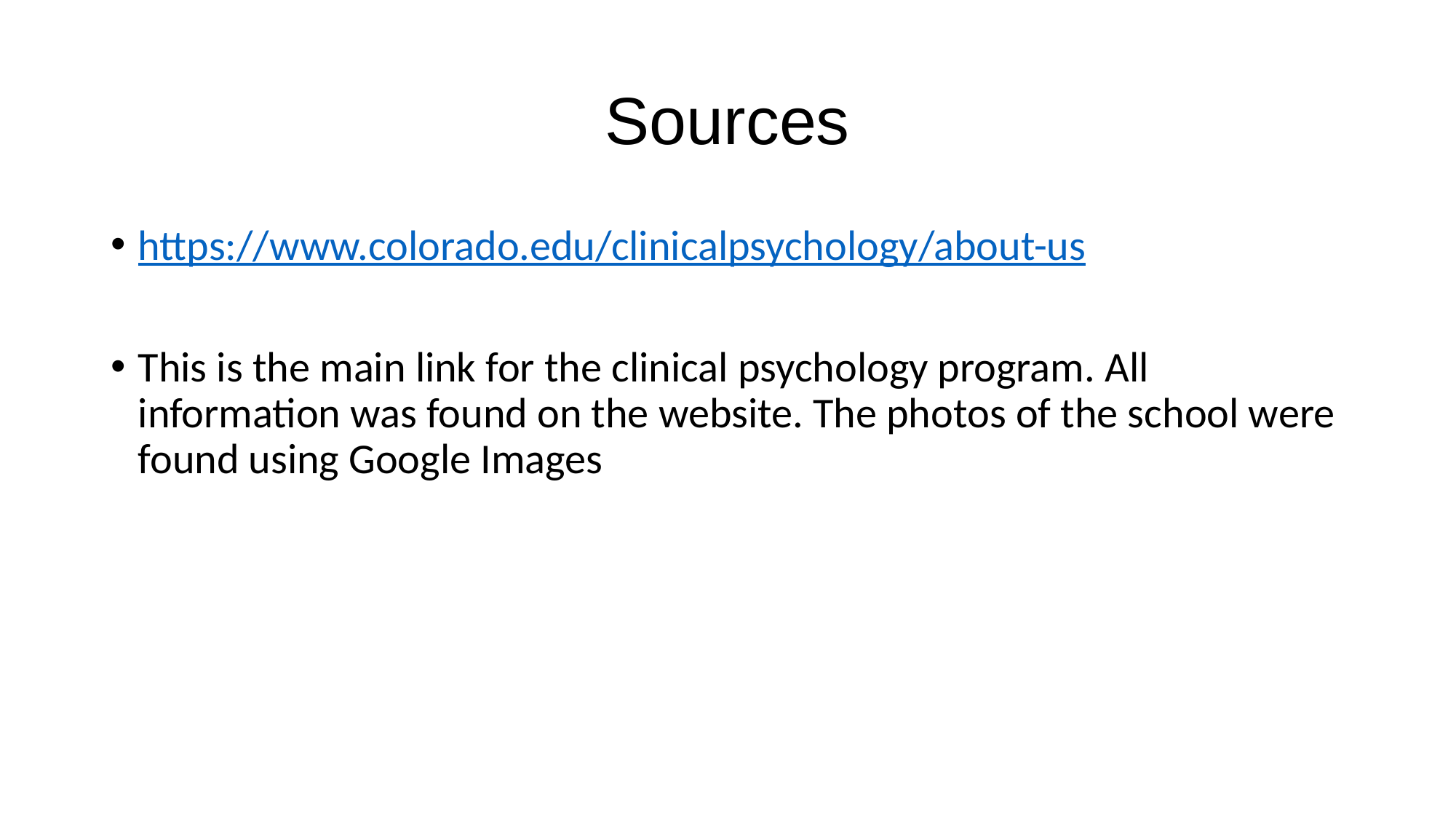

# Sources
https://www.colorado.edu/clinicalpsychology/about-us

This is the main link for the clinical psychology program. All information was found on the website. The photos of the school were found using Google Images